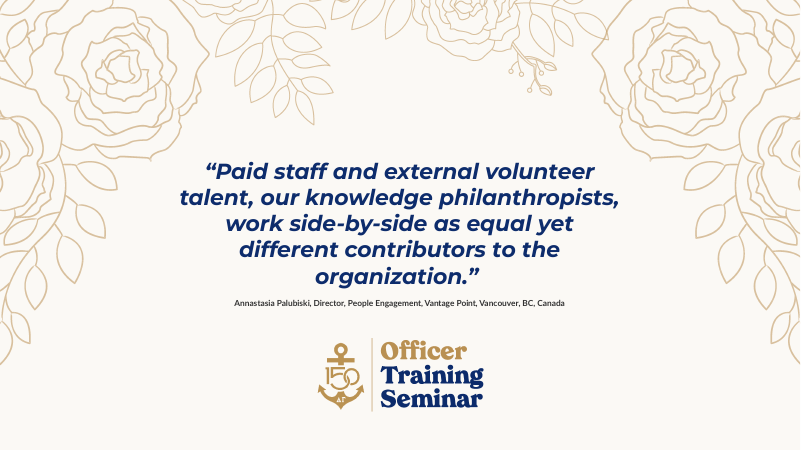

“Paid staff and external volunteer talent, our knowledge philanthropists, work side-by-side as equal yet different contributors to the organization.”

Annastasia Palubiski, Director, People Engagement, Vantage Point, Vancouver, BC, Canada